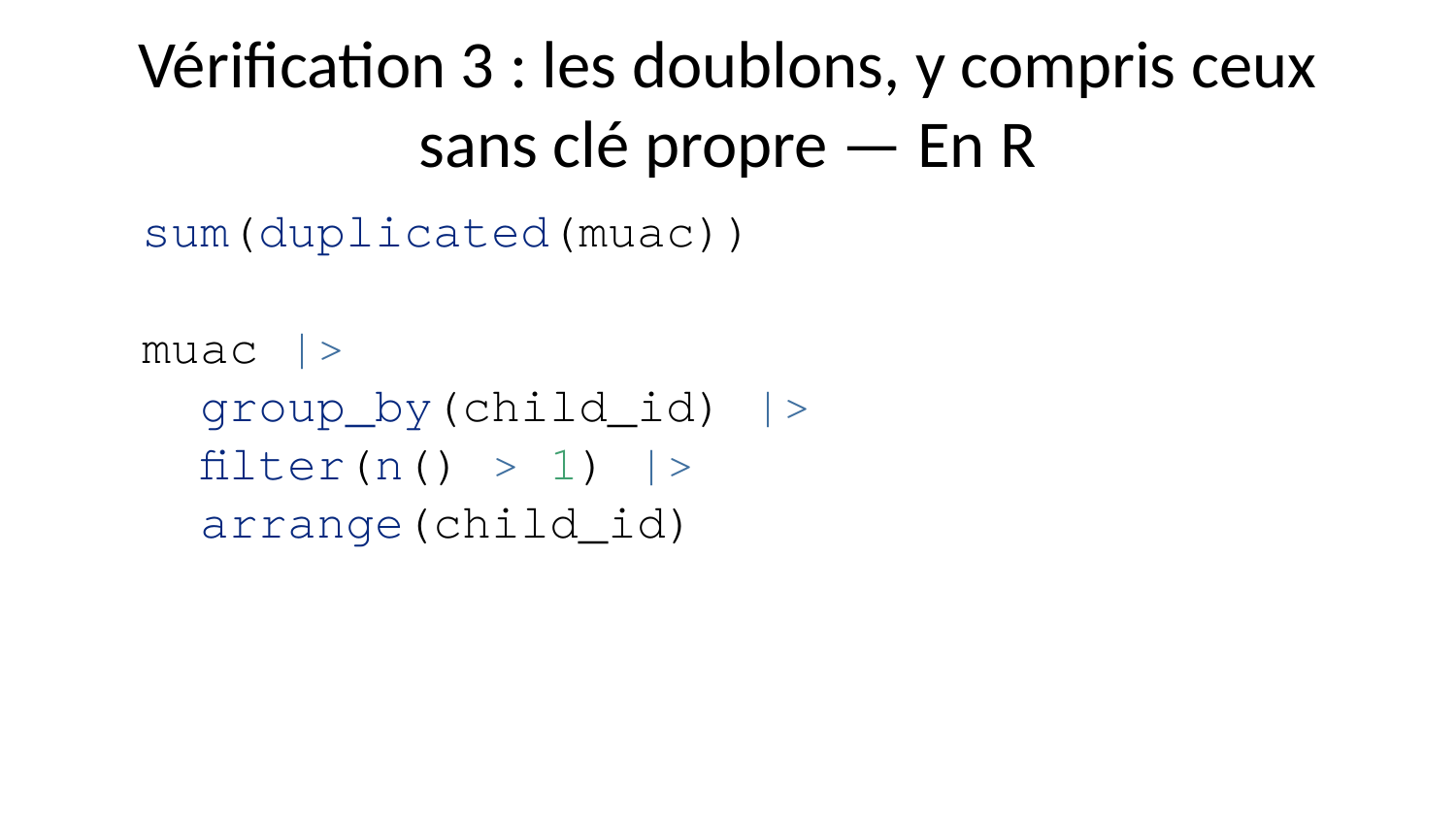

# Vérification 3 : les doublons, y compris ceux sans clé propre — En R
sum(duplicated(muac))
muac |>
  group_by(child_id) |>
  filter(n() > 1) |>
  arrange(child_id)